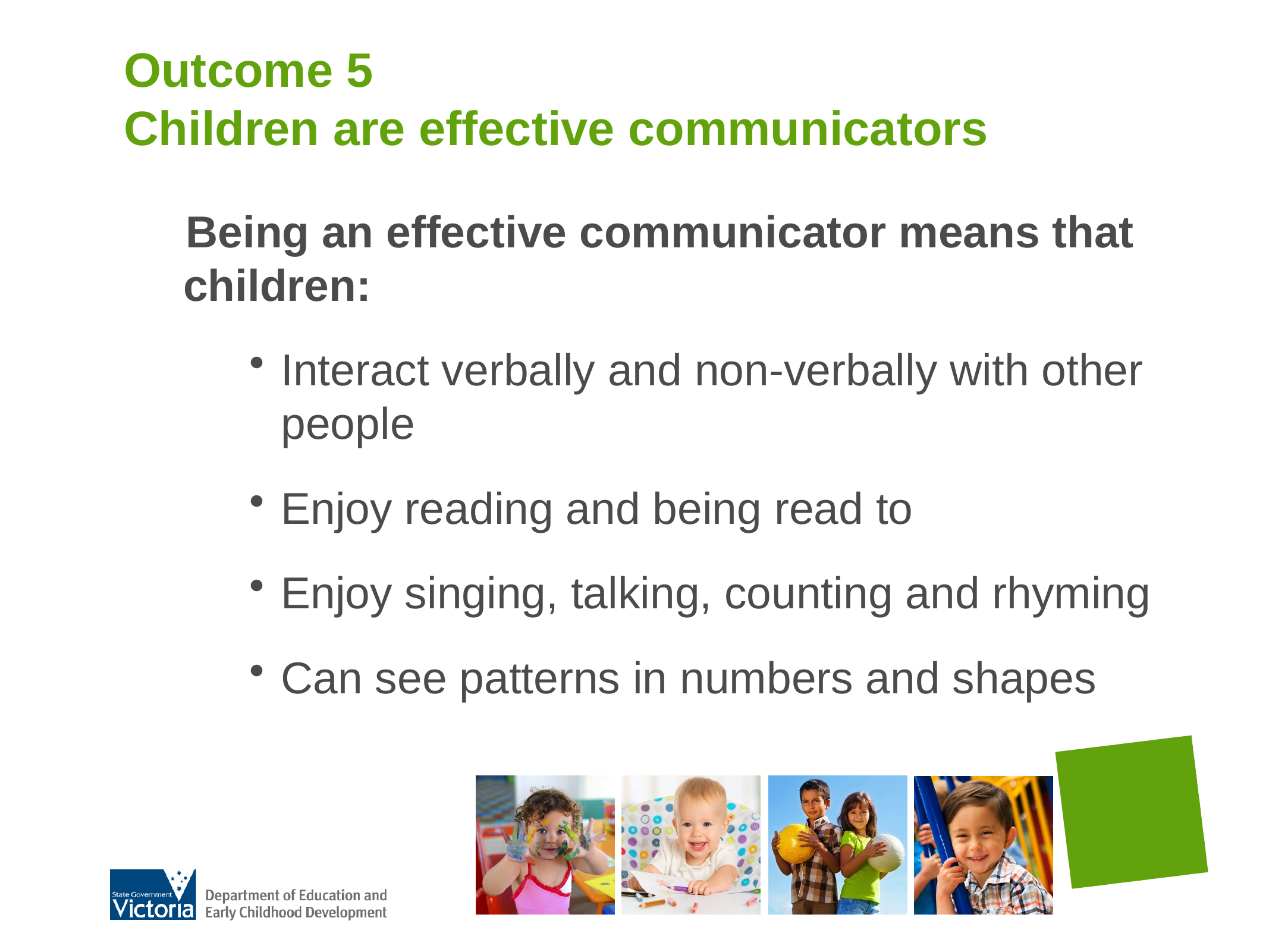

# Outcome 5 Children are effective communicators

Being an effective communicator means that children:
Interact verbally and non-verbally with other people
Enjoy reading and being read to
Enjoy singing, talking, counting and rhyming
Can see patterns in numbers and shapes